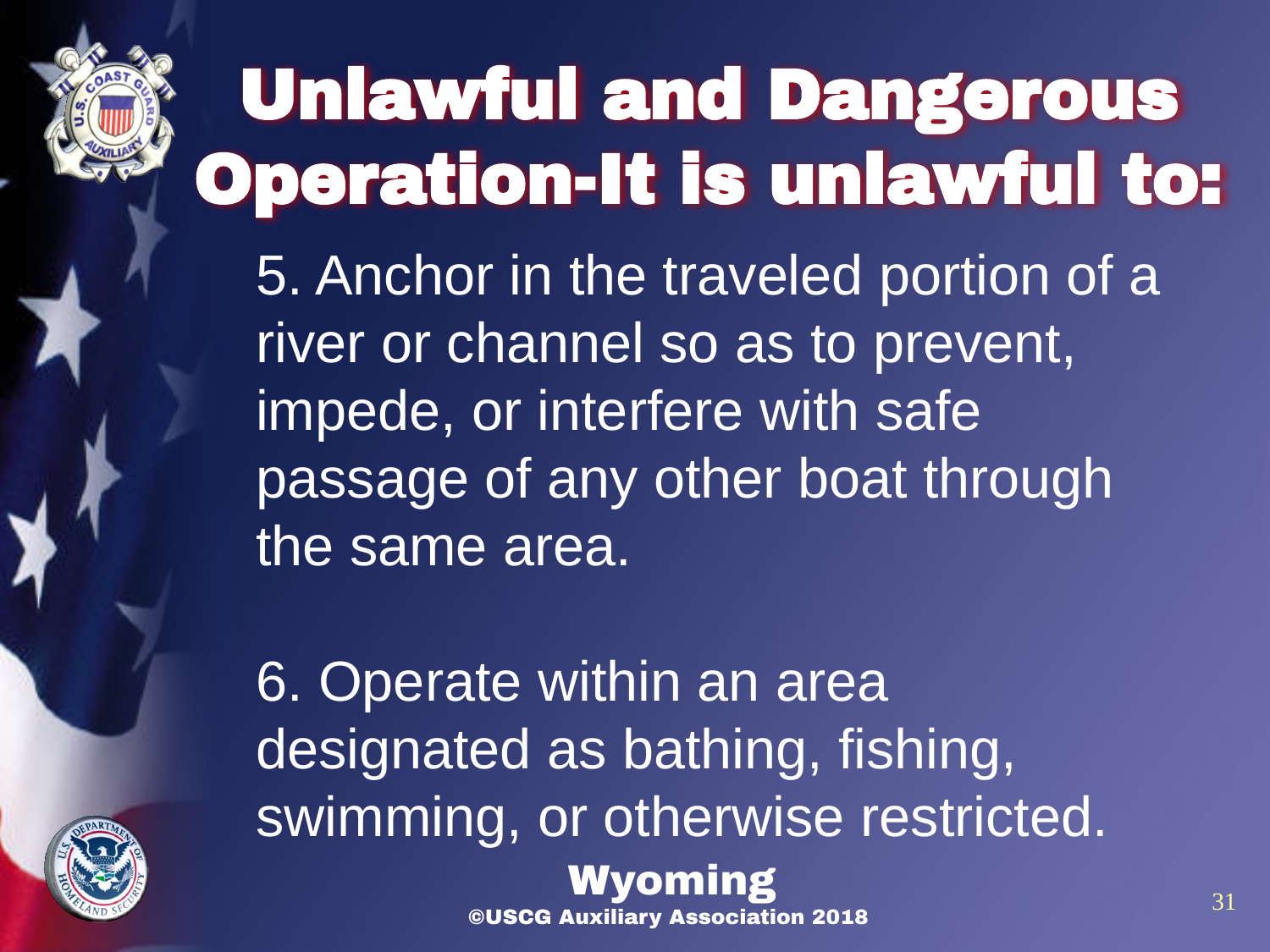

# Unlawful and Dangerous Operation-It is unlawful to:
5. Anchor in the traveled portion of a river or channel so as to prevent, impede, or interfere with safe passage of any other boat through the same area.

6. Operate within an area designated as bathing, fishing, swimming, or otherwise restricted.
Wyoming
©USCG Auxiliary Association 2018
31